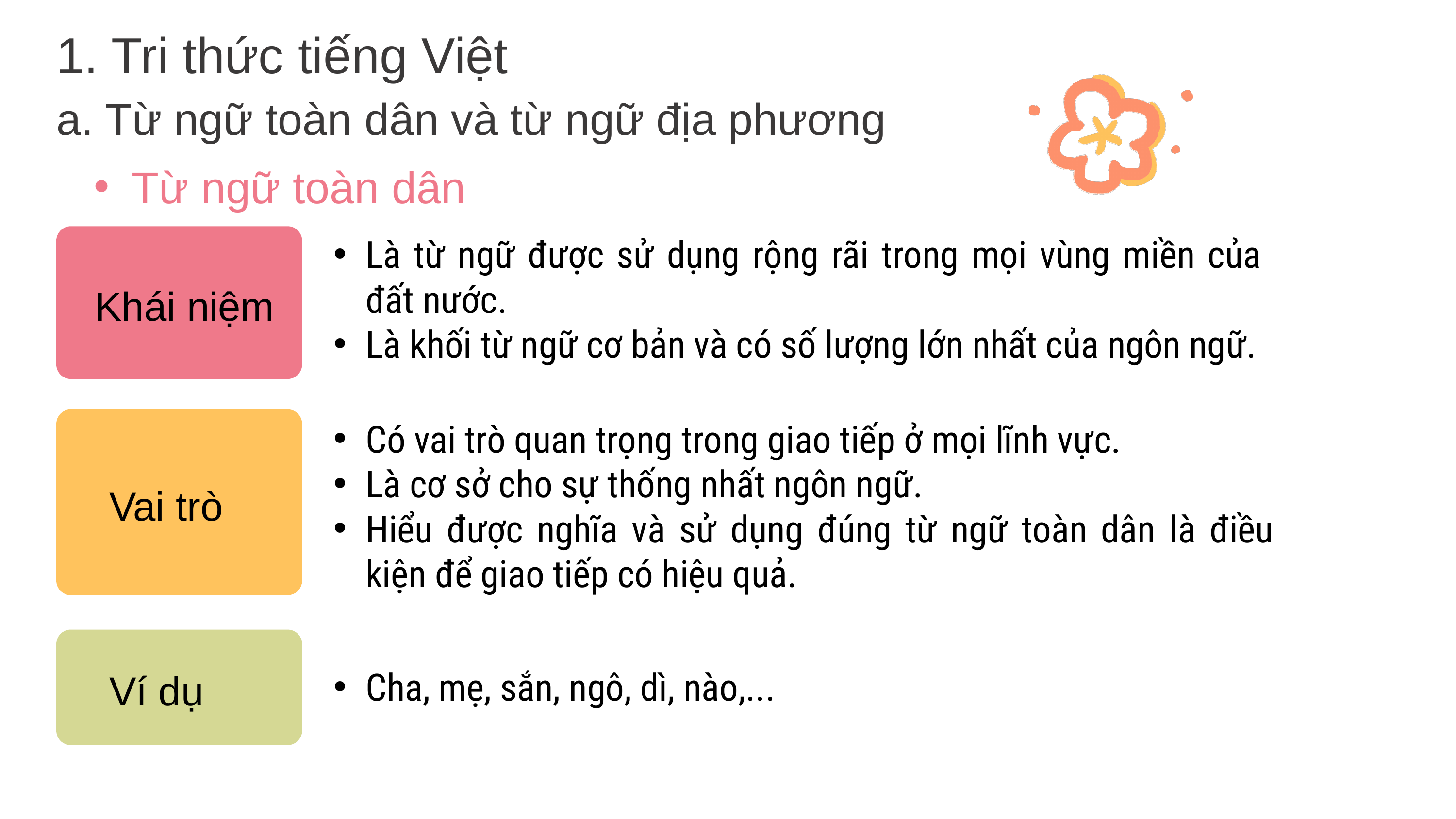

1. Tri thức tiếng Việt

a. Từ ngữ toàn dân và từ ngữ địa phương
Từ ngữ toàn dân

Là từ ngữ được sử dụng rộng rãi trong mọi vùng miền của đất nước.
Là khối từ ngữ cơ bản và có số lượng lớn nhất của ngôn ngữ.
Khái niệm

Có vai trò quan trọng trong giao tiếp ở mọi lĩnh vực.
Là cơ sở cho sự thống nhất ngôn ngữ.
Hiểu được nghĩa và sử dụng đúng từ ngữ toàn dân là điều kiện để giao tiếp có hiệu quả.
Vai trò

Ví dụ
Cha, mẹ, sắn, ngô, dì, nào,...